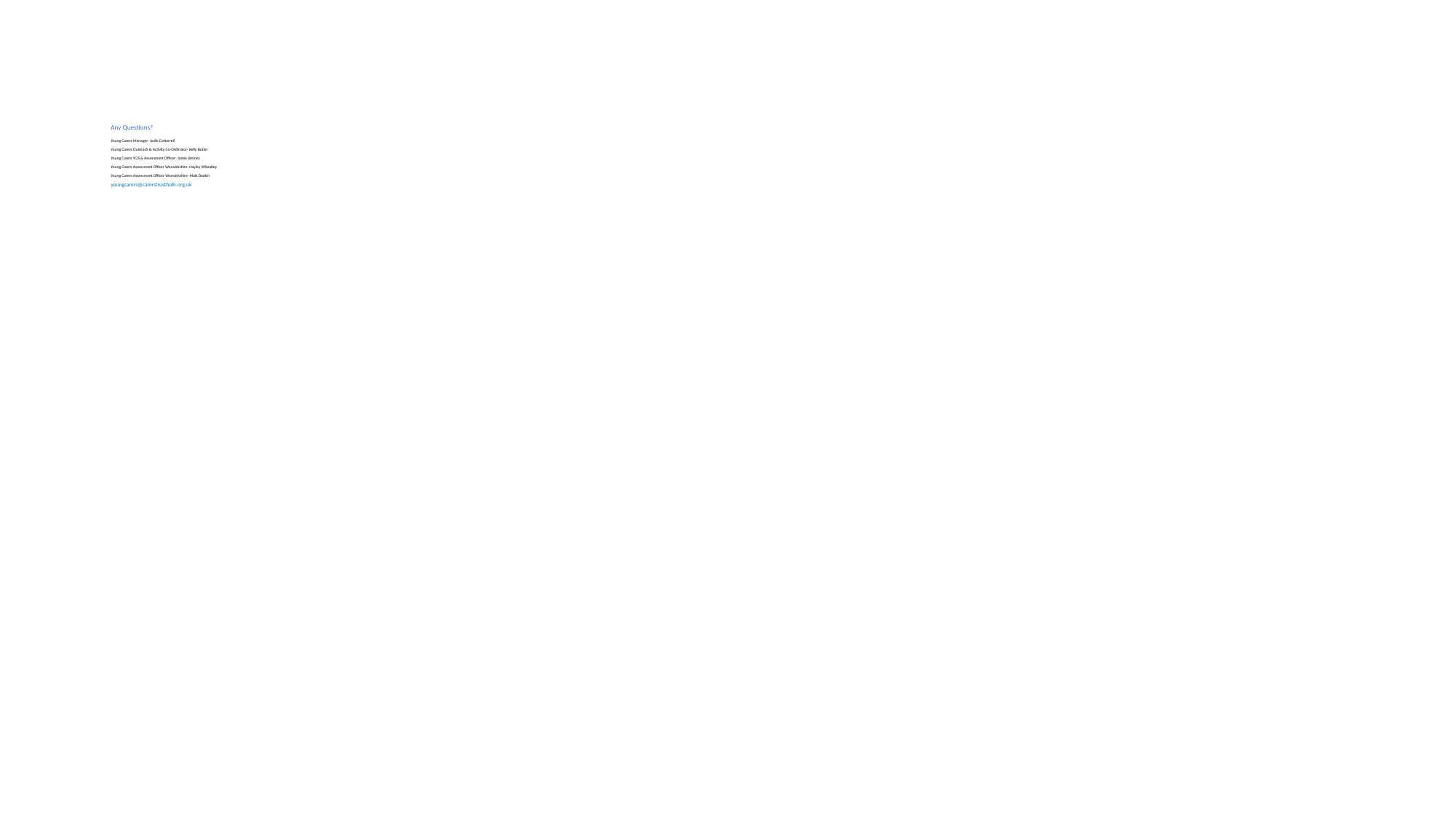

# Any Questions? Young Carers Manager- Jodie Cotterrell Young Carers Outreach & Activity Co-Ordinator- Kelly Butler Young Carers YCiS & Assessment Officer- Jamie Jiminez Young Carers Assessment Officer Warwickshire- Hayley Wheatley Young Carers Assessment Officer Warwickshire- Matt Deakin youngcarers@carerstrusthofe.org.uk